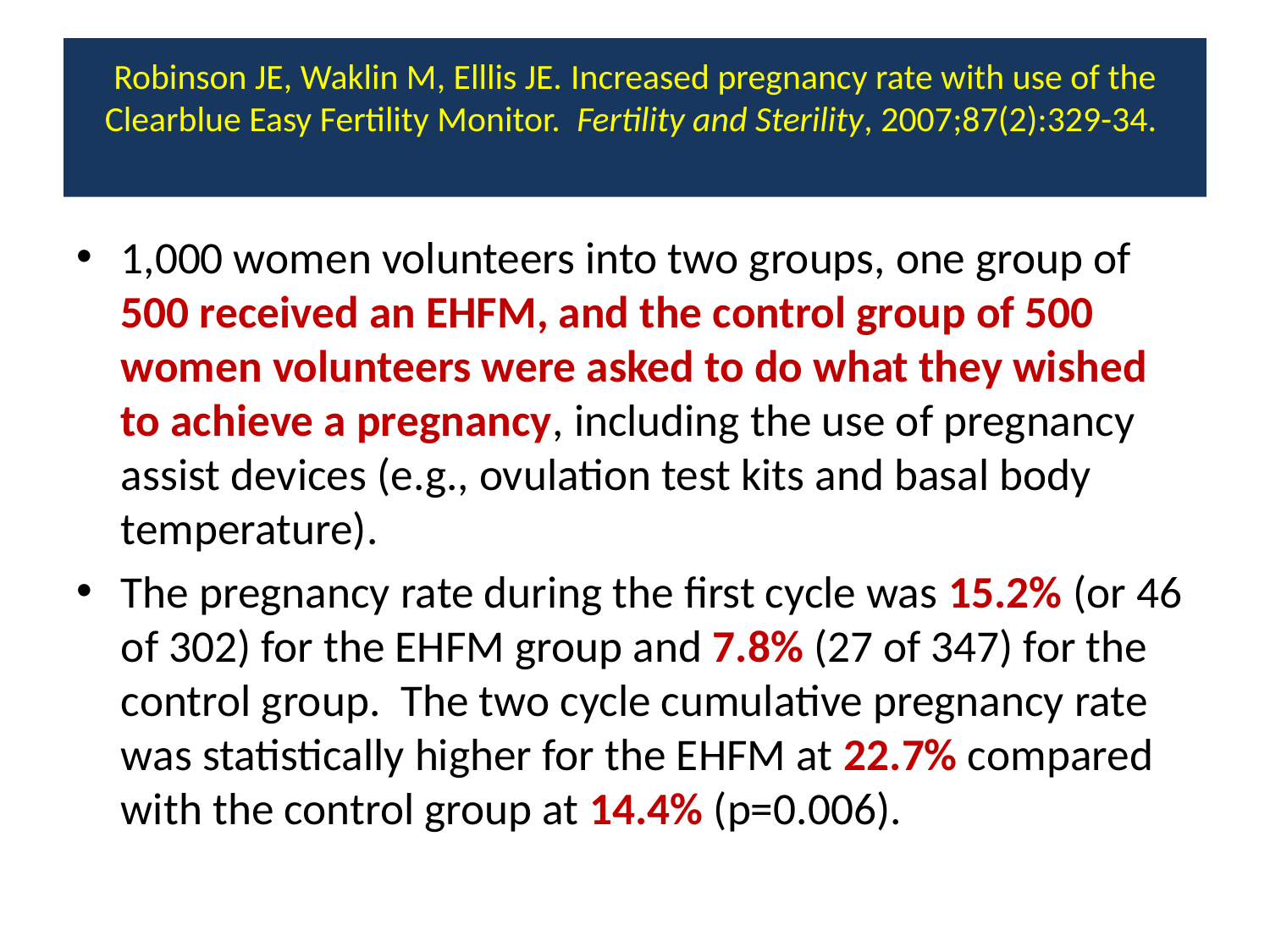

# Robinson JE, Waklin M, Elllis JE. Increased pregnancy rate with use of the Clearblue Easy Fertility Monitor.  Fertility and Sterility, 2007;87(2):329-34.
1,000 women volunteers into two groups, one group of 500 received an EHFM, and the control group of 500 women volunteers were asked to do what they wished to achieve a pregnancy, including the use of pregnancy assist devices (e.g., ovulation test kits and basal body temperature).
The pregnancy rate during the first cycle was 15.2% (or 46 of 302) for the EHFM group and 7.8% (27 of 347) for the control group.  The two cycle cumulative pregnancy rate was statistically higher for the EHFM at 22.7% compared with the control group at 14.4% (p=0.006).